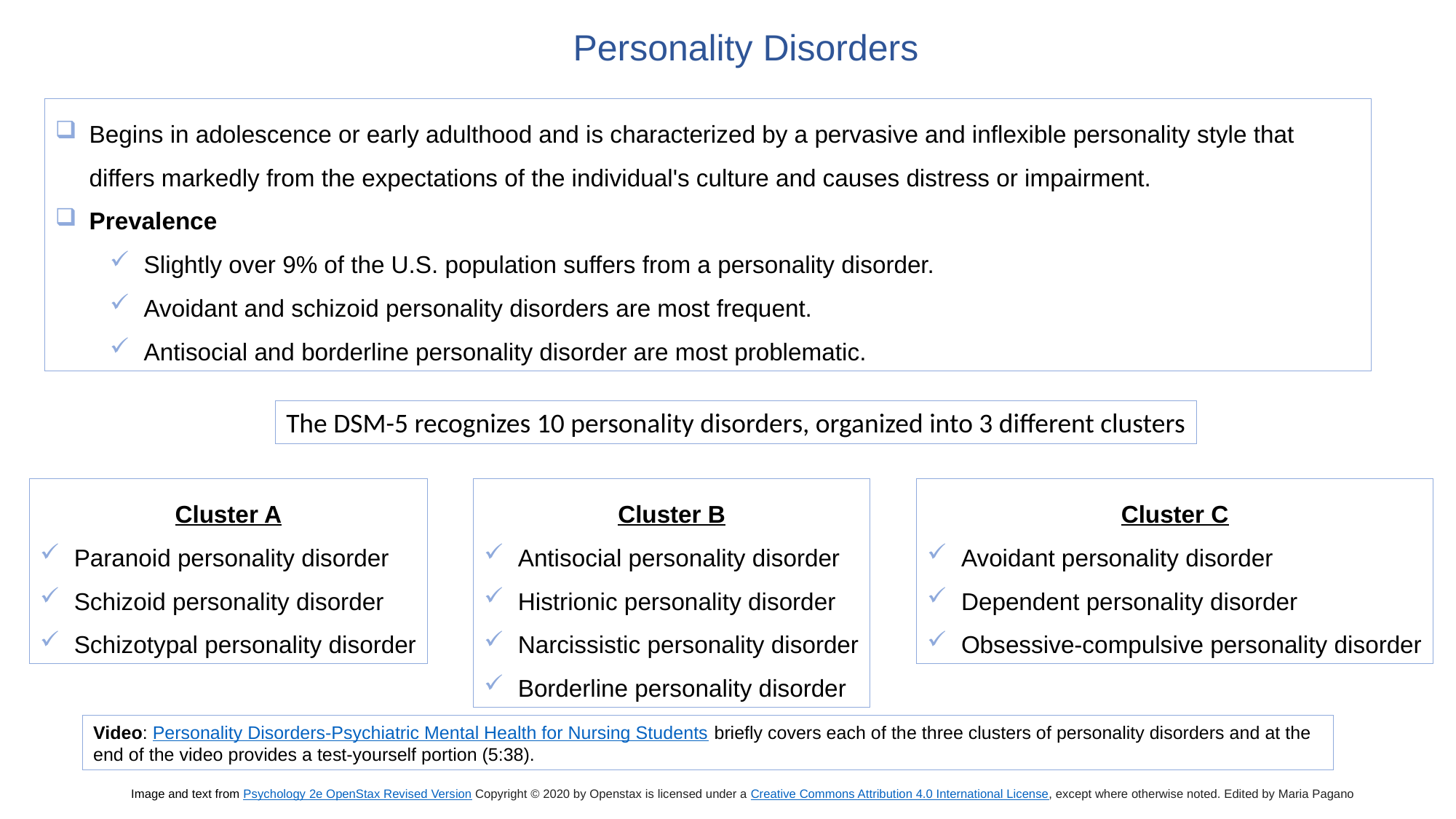

Personality Disorders
Begins in adolescence or early adulthood and is characterized by a pervasive and inflexible personality style that differs markedly from the expectations of the individual's culture and causes distress or impairment.
Prevalence
Slightly over 9% of the U.S. population suffers from a personality disorder.
Avoidant and schizoid personality disorders are most frequent.
Antisocial and borderline personality disorder are most problematic.
The DSM-5 recognizes 10 personality disorders, organized into 3 different clusters
Cluster A
Paranoid personality disorder
Schizoid personality disorder
Schizotypal personality disorder
Cluster B
Antisocial personality disorder
Histrionic personality disorder
Narcissistic personality disorder
Borderline personality disorder
Cluster C
Avoidant personality disorder
Dependent personality disorder
Obsessive-compulsive personality disorder
Video: Personality Disorders-Psychiatric Mental Health for Nursing Students briefly covers each of the three clusters of personality disorders and at the end of the video provides a test-yourself portion (5:38).
Image and text from Psychology 2e OpenStax Revised Version Copyright © 2020 by Openstax is licensed under a Creative Commons Attribution 4.0 International License, except where otherwise noted. Edited by Maria Pagano